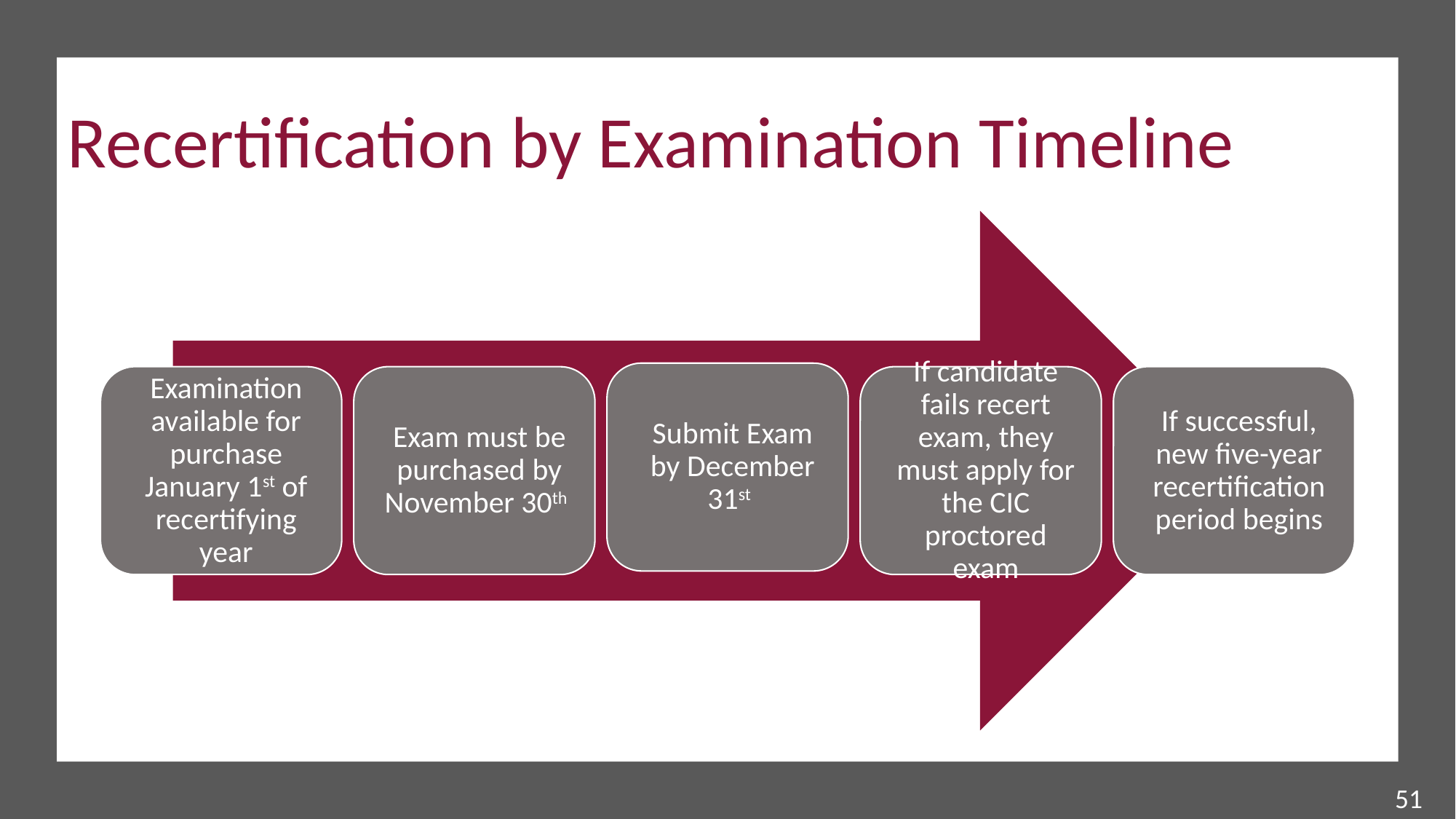

Recertification by Examination Timeline
Examination available for purchase January 1st of recertifying year
Exam must be purchased by November 30th
Submit Exam by December 31st
If candidate fails recert exam, they must apply for the CIC proctored exam
If successful, new five-year recertification period begins
51